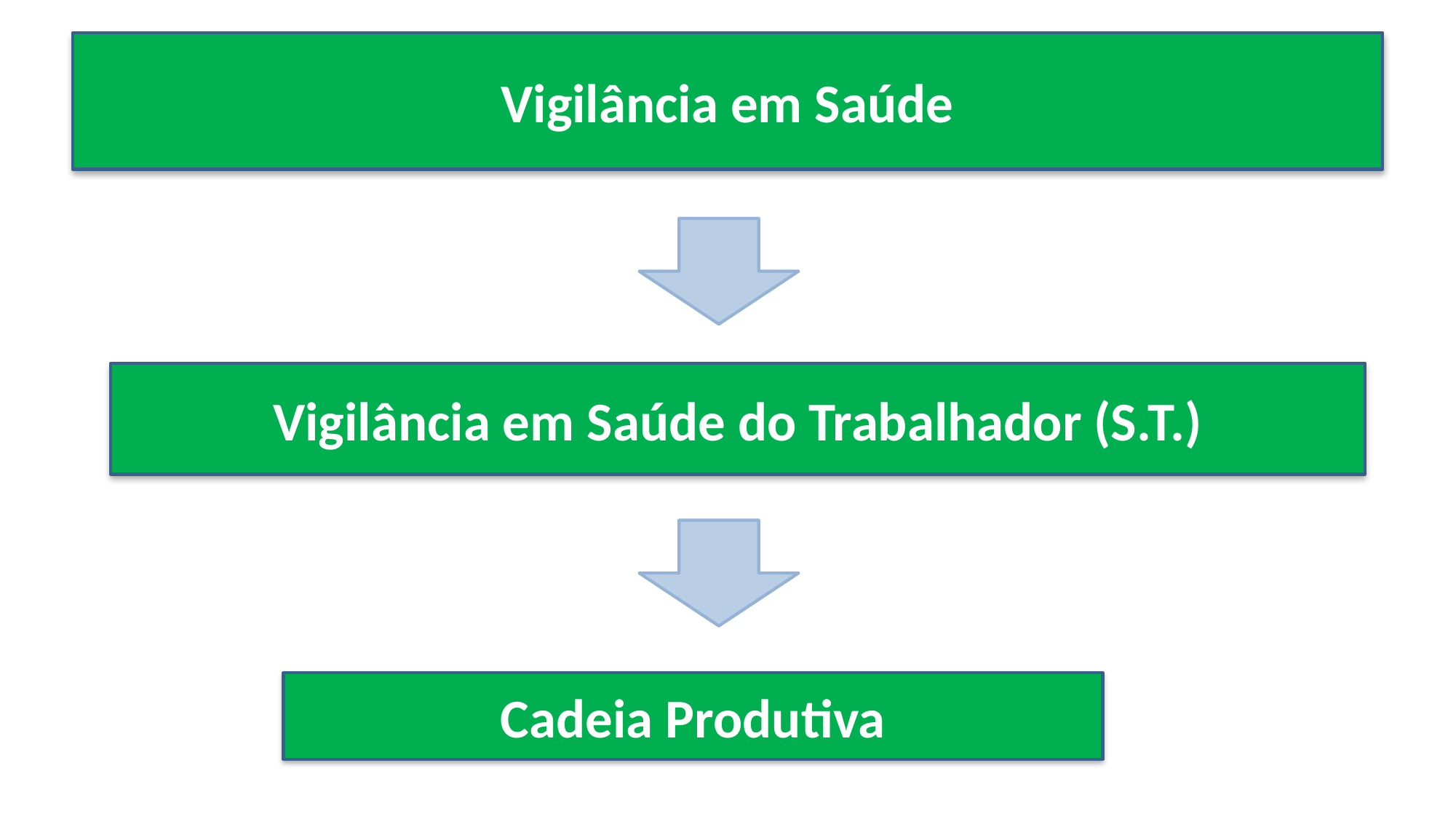

Vigilância em Saúde

Vigilância em Saúde do Trabalhador (S.T.)

Cadeia Produtiva